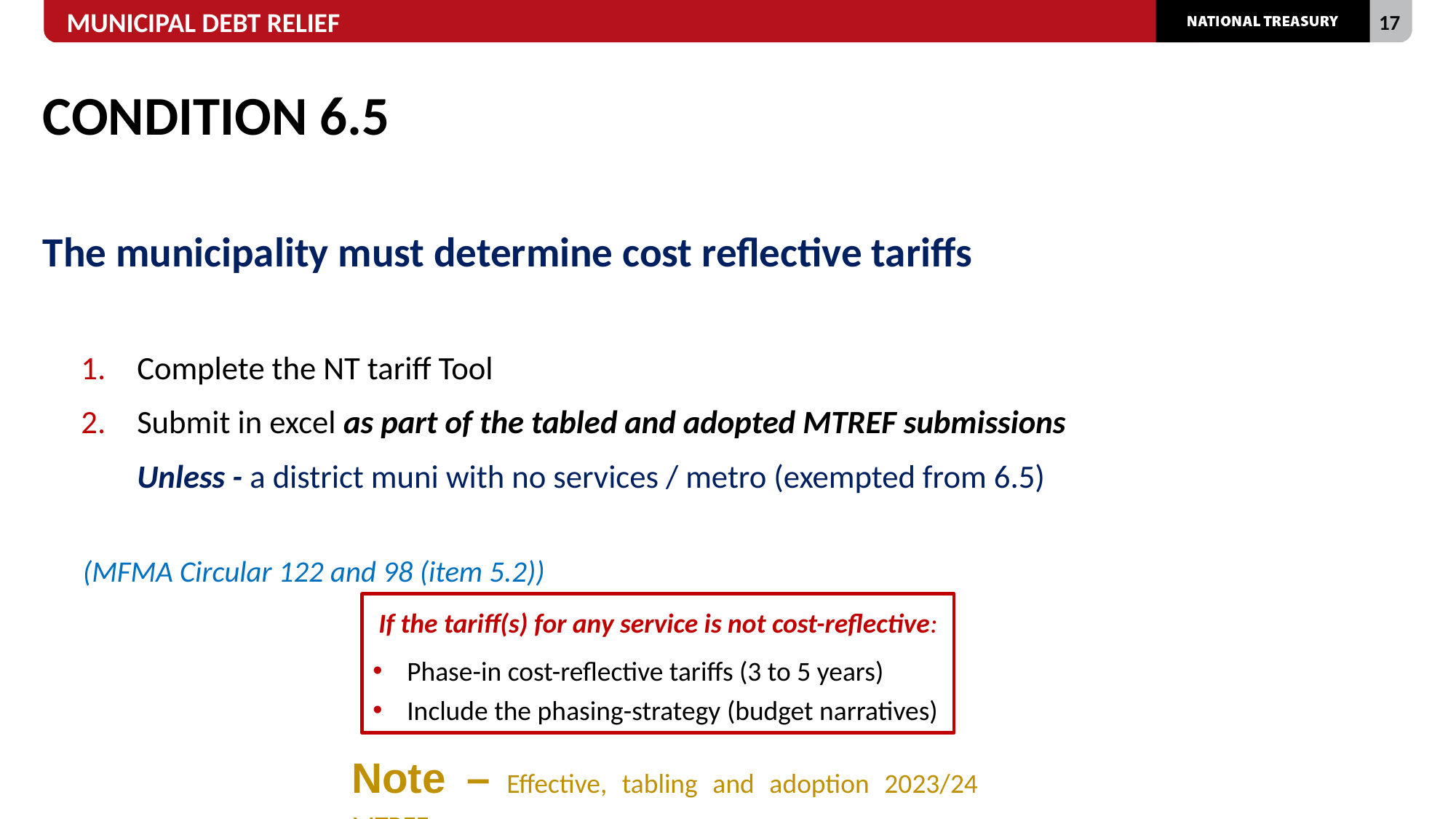

# CONDITION 6.5
The municipality must determine cost reflective tariffs

Complete the NT tariff Tool
Submit in excel as part of the tabled and adopted MTREF submissions
Unless - a district muni with no services / metro (exempted from 6.5)
			(MFMA Circular 122 and 98 (item 5.2))

If the tariff(s) for any service is not cost-reflective:

Phase-in cost-reflective tariffs (3 to 5 years)
Include the phasing-strategy (budget narratives)

Note – Effective, tabling and adoption 2023/24 MTREF